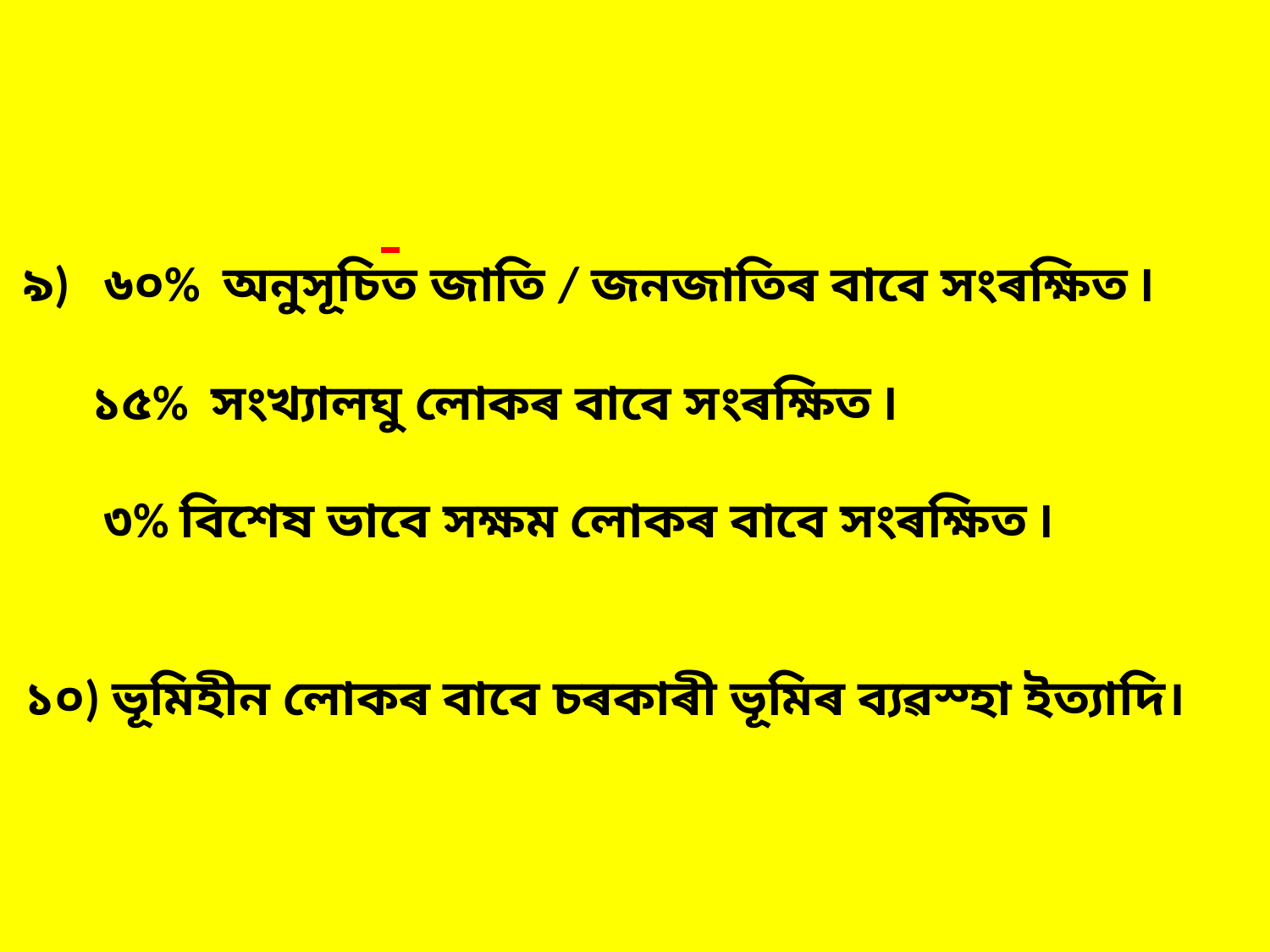

# ৯)   ৬০%  অনুসূচিত জাতি / জনজাতিৰ বাবে সংৰক্ষিত I ১৫%  সংখ্যালঘু লোকৰ বাবে সংৰক্ষিত I ৩% বিশেষ ভাবে সক্ষম লোকৰ বাবে সংৰক্ষিত I ১০) ভূমিহীন লোকৰ বাবে চৰকাৰী ভূমিৰ ব্যৱস্হা ইত্যাদি।